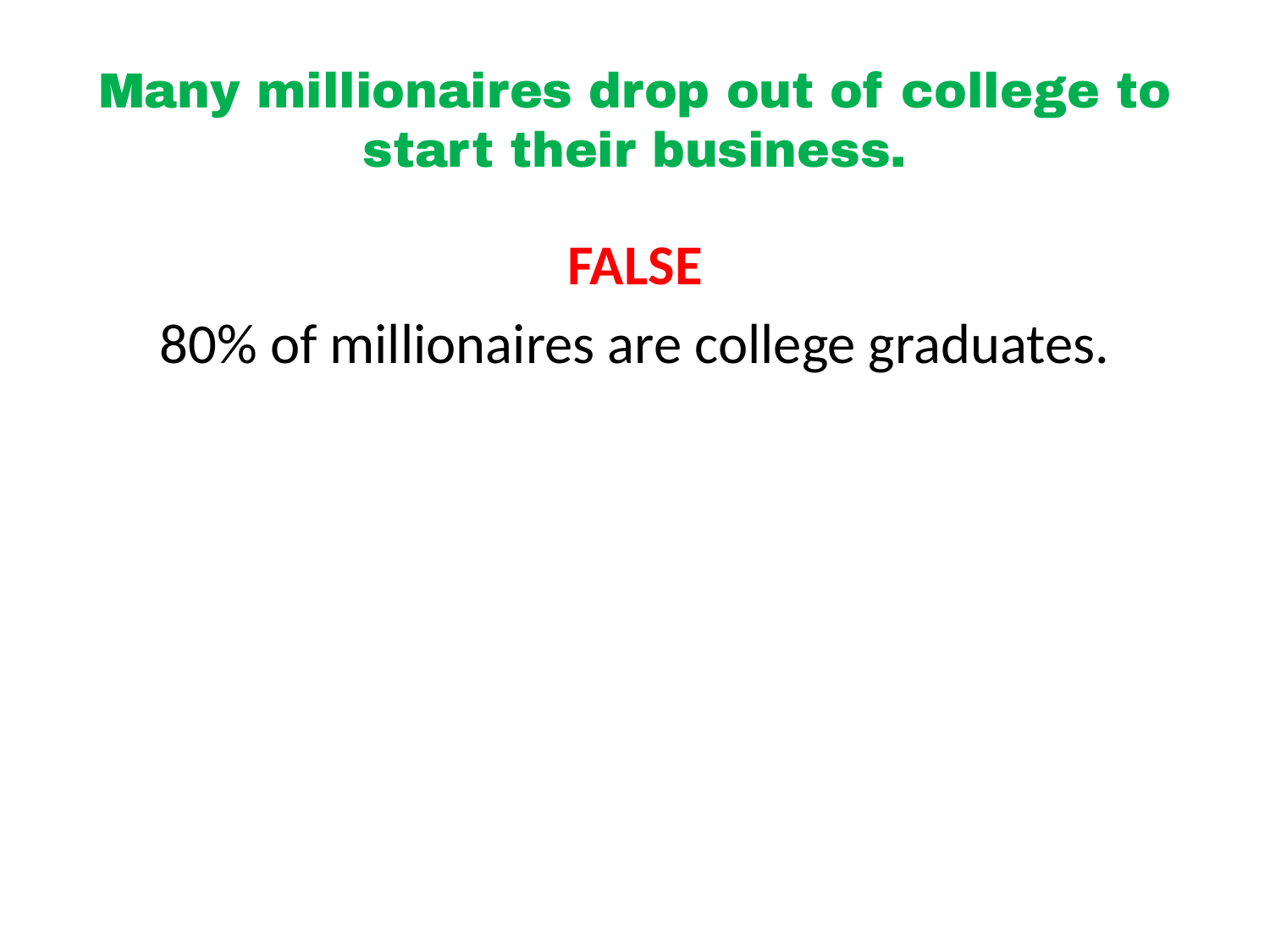

# Many millionaires drop out of college to start their business.
FALSE
80% of millionaires are college graduates.